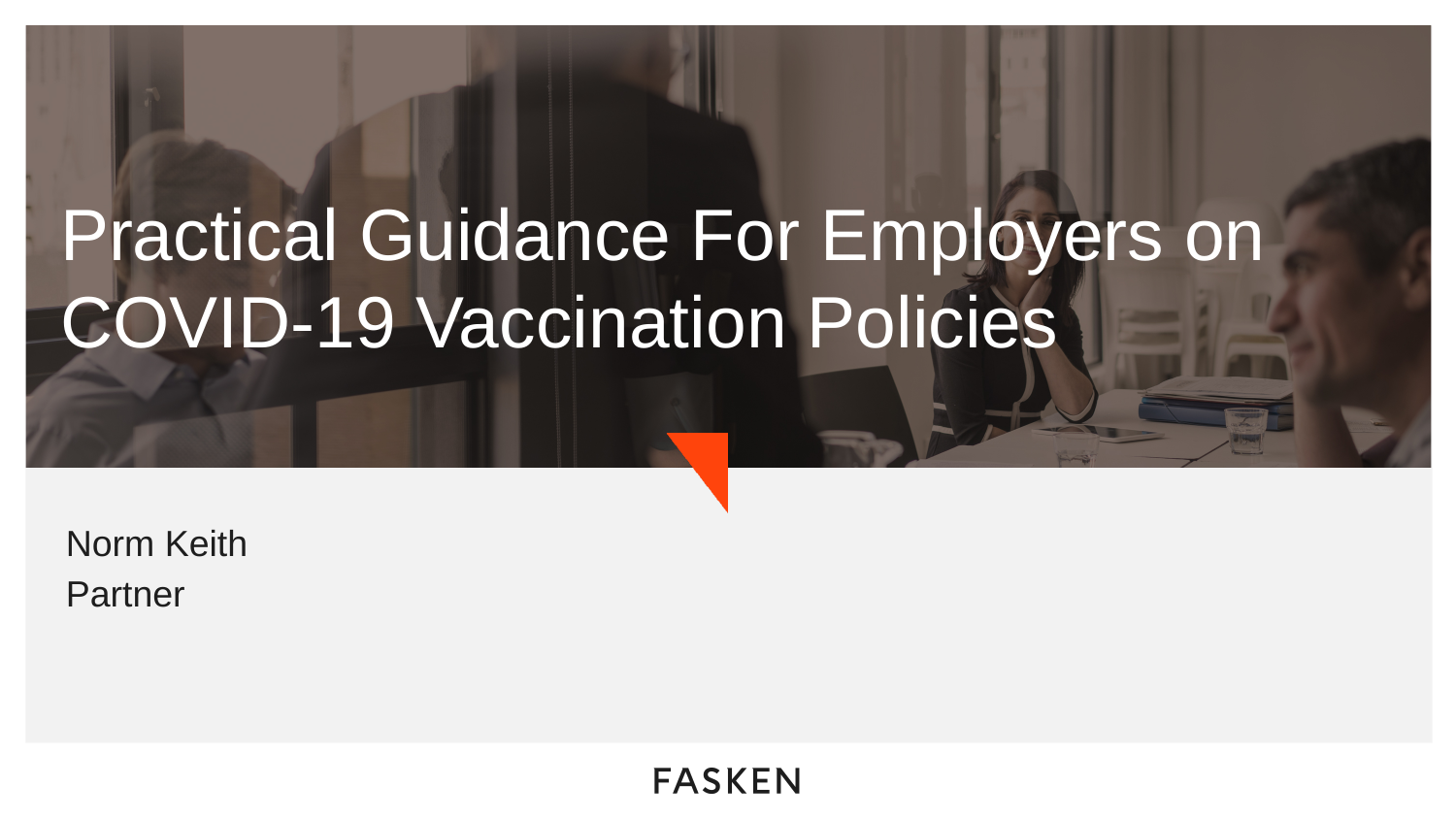

# Practical Guidance For Employers on COVID-19 Vaccination Policies
Norm Keith
Partner